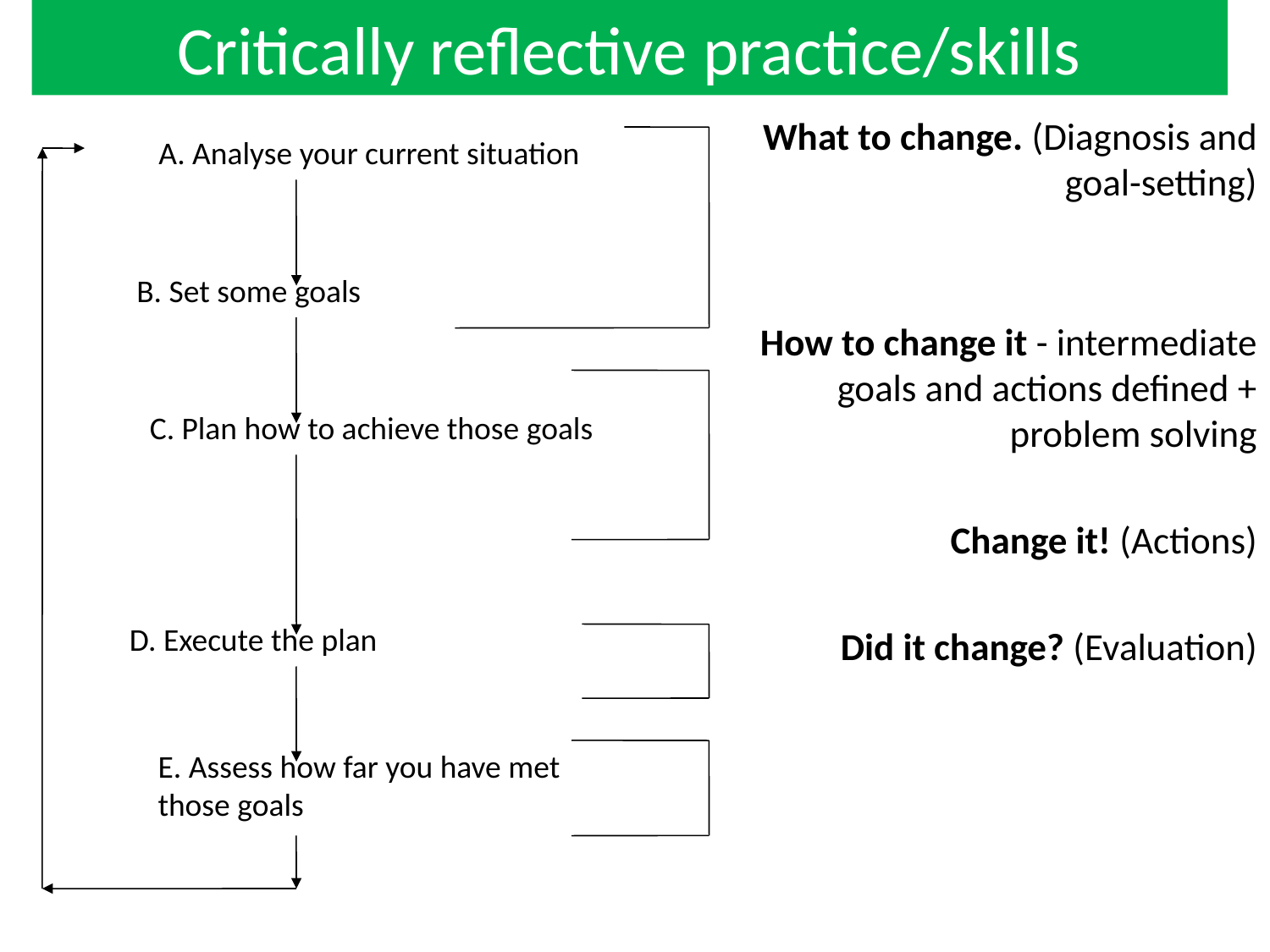

# Critically reflective practice/skills
What to change. (Diagnosis and goal-setting)

How to change it - intermediate goals and actions defined + problem solving

Change it! (Actions)

Did it change? (Evaluation)
A. Analyse your current situation

B. Set some goals

C. Plan how to achieve those goals

D. Execute the plan

E. Assess how far you have met
those goals